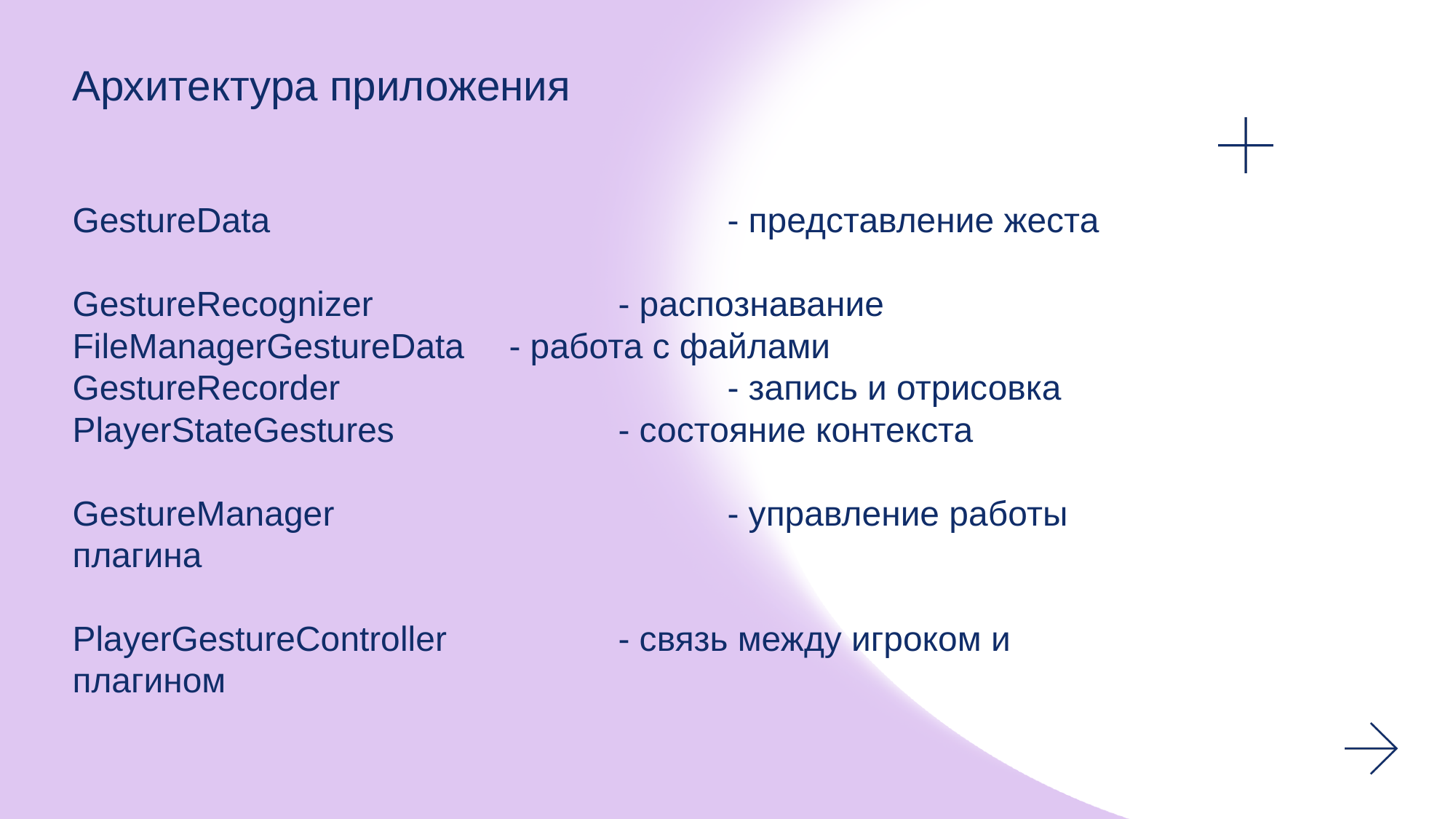

Архитектура приложения
GestureData					- представление жеста

GestureRecognizer			- распознавание
FileManagerGestureData	- работа с файлами
GestureRecorder				- запись и отрисовка
PlayerStateGestures			- состояние контекста

GestureManager				- управление работы плагина

PlayerGestureController		- связь между игроком и плагином